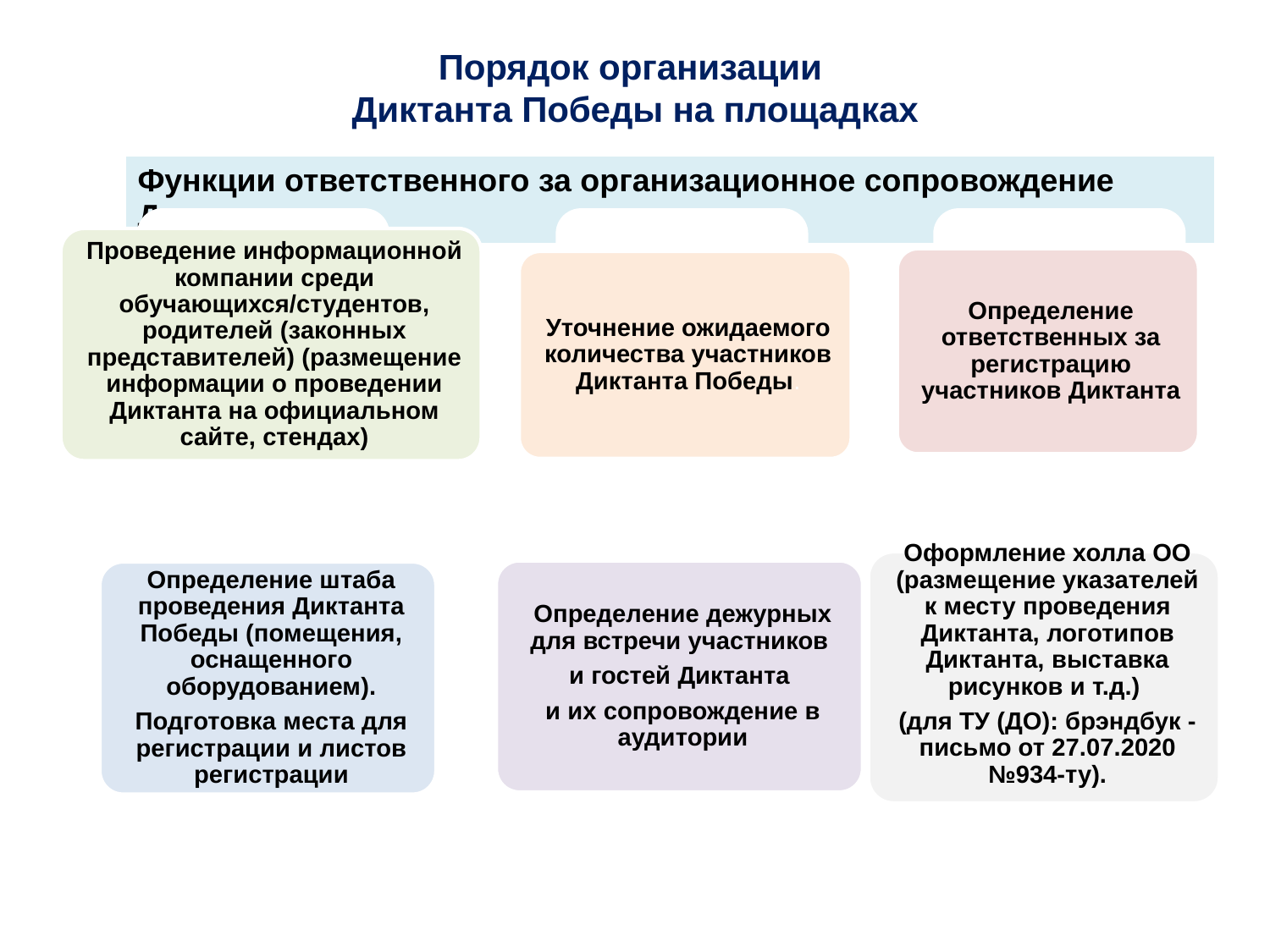

# Порядок организации Диктанта Победы на площадках
| Функции ответственного за организационное сопровождение Диктанта |
| --- |

Проведение информационной компании среди обучающихся/студентов, родителей (законных представителей) (размещение информации о проведении Диктанта на официальном сайте, стендах)
Определение штаба проведения Диктанта Победы (помещения, оснащенного оборудованием).
Подготовка места для регистрации и листов регистрации

Уточнение ожидаемого количества участников Диктанта Победы.
Определение дежурных для встречи участников
и гостей Диктанта
и их сопровождение в аудитории

Определение ответственных за регистрацию участников Диктанта
Оформление холла ОО (размещение указателей к месту проведения Диктанта, логотипов Диктанта, выставка рисунков и т.д.)
(для ТУ (ДО): брэндбук - письмо от 27.07.2020 №934-ту).